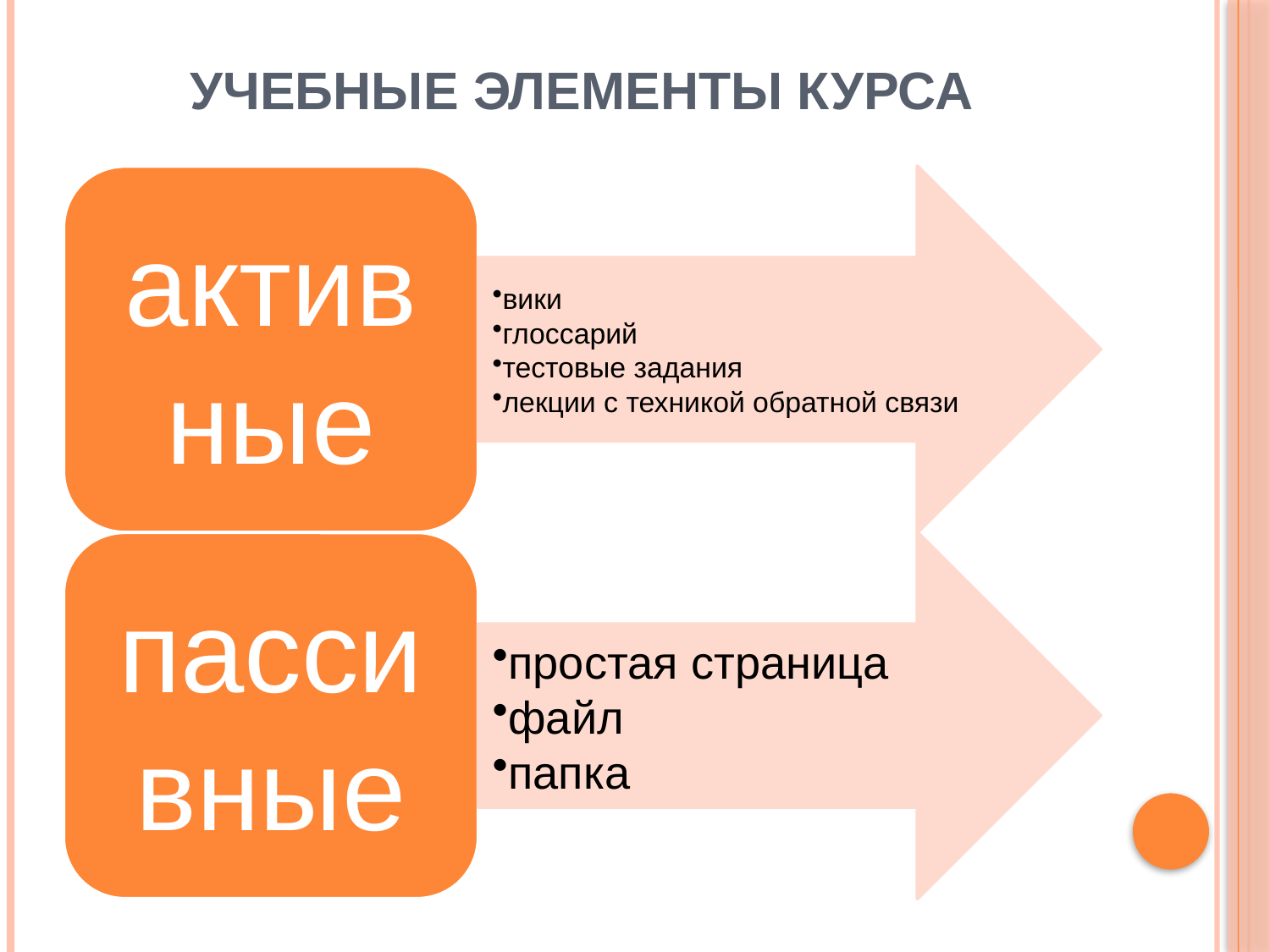

# Учебные элементы курса
активные
вики
глоссарий
пассивные
простая страница
тестовые задания
лекции с техникой обратной связи
файл
папка